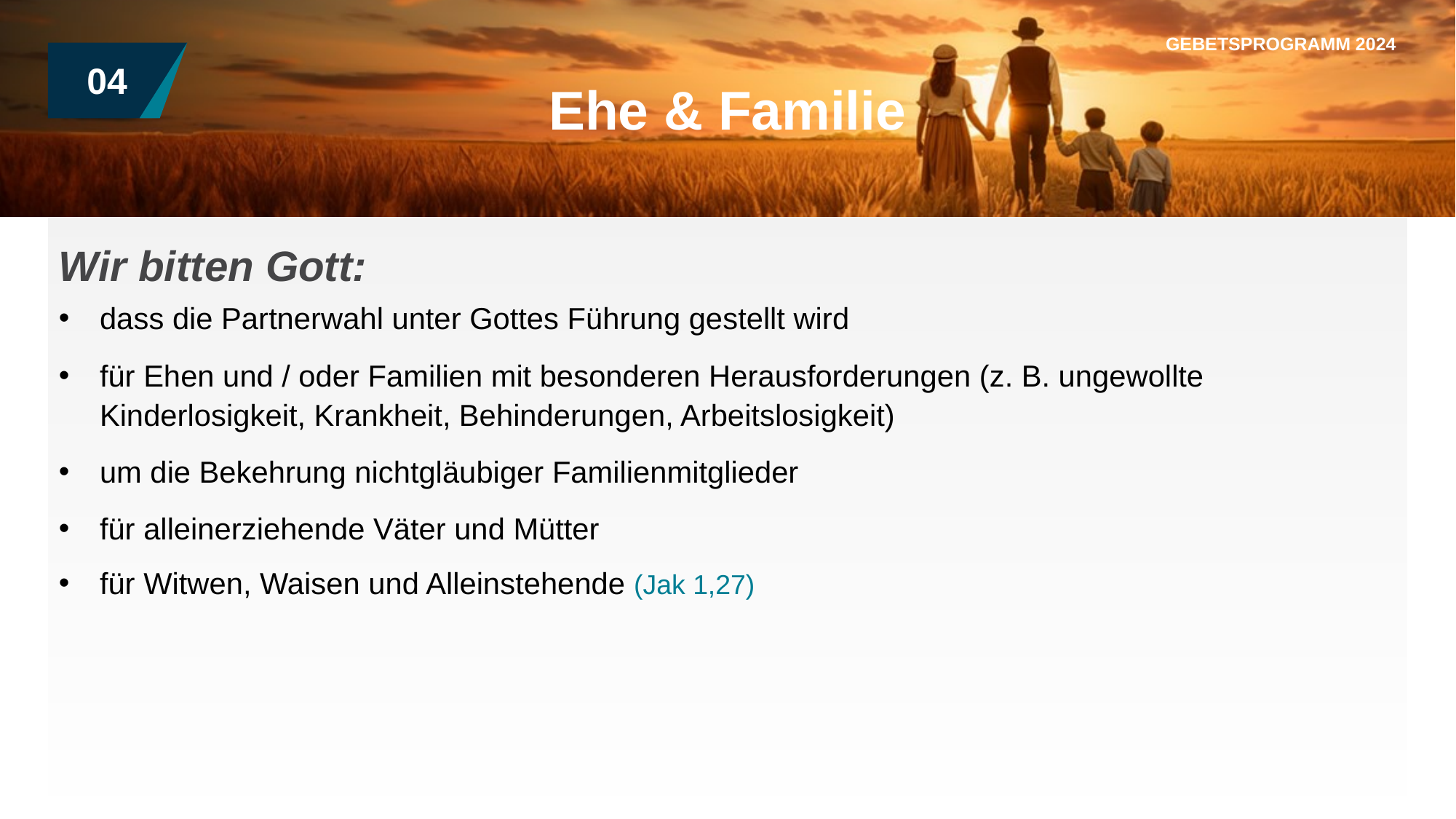

GEBETSPROGRAMM 2024

04
Ehe & Familie

Wir bitten Gott:
dass die Partnerwahl unter Gottes Führung gestellt wird
für Ehen und / oder Familien mit besonderen Herausforderungen (z. B. ungewollte Kinderlosigkeit, Krankheit, Behinderungen, Arbeitslosigkeit)
um die Bekehrung nichtgläubiger Familienmitglieder
für alleinerziehende Väter und Mütter
für Witwen, Waisen und Alleinstehende (Jak 1,27)